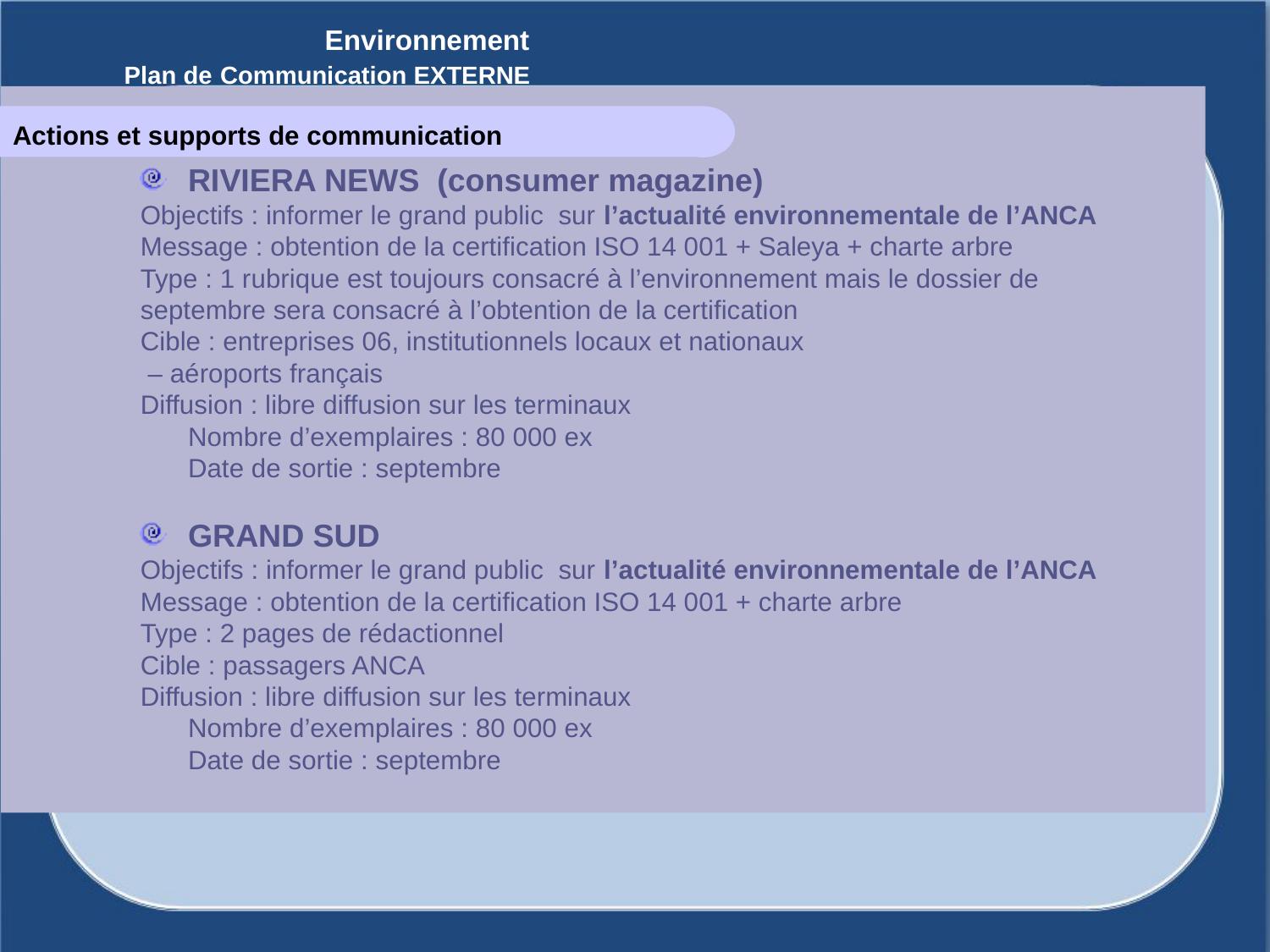

Environnement
 Plan de Communication EXTERNE

 Editions ANCA
RIVIERA NEWS  (consumer magazine)
Objectifs : informer le grand public  sur l’actualité environnementale de l’ANCA
Message : obtention de la certification ISO 14 001 + Saleya + charte arbre
Type : 1 rubrique est toujours consacré à l’environnement mais le dossier de
septembre sera consacré à l’obtention de la certification
Cible : entreprises 06, institutionnels locaux et nationaux
 – aéroports français
Diffusion : libre diffusion sur les terminaux
		Nombre d’exemplaires : 80 000 ex
		Date de sortie : septembre

GRAND SUD
Objectifs : informer le grand public  sur l’actualité environnementale de l’ANCA
Message : obtention de la certification ISO 14 001 + charte arbre
Type : 2 pages de rédactionnel
Cible : passagers ANCA
Diffusion : libre diffusion sur les terminaux
		Nombre d’exemplaires : 80 000 ex
		Date de sortie : septembre

Actions et supports de communication